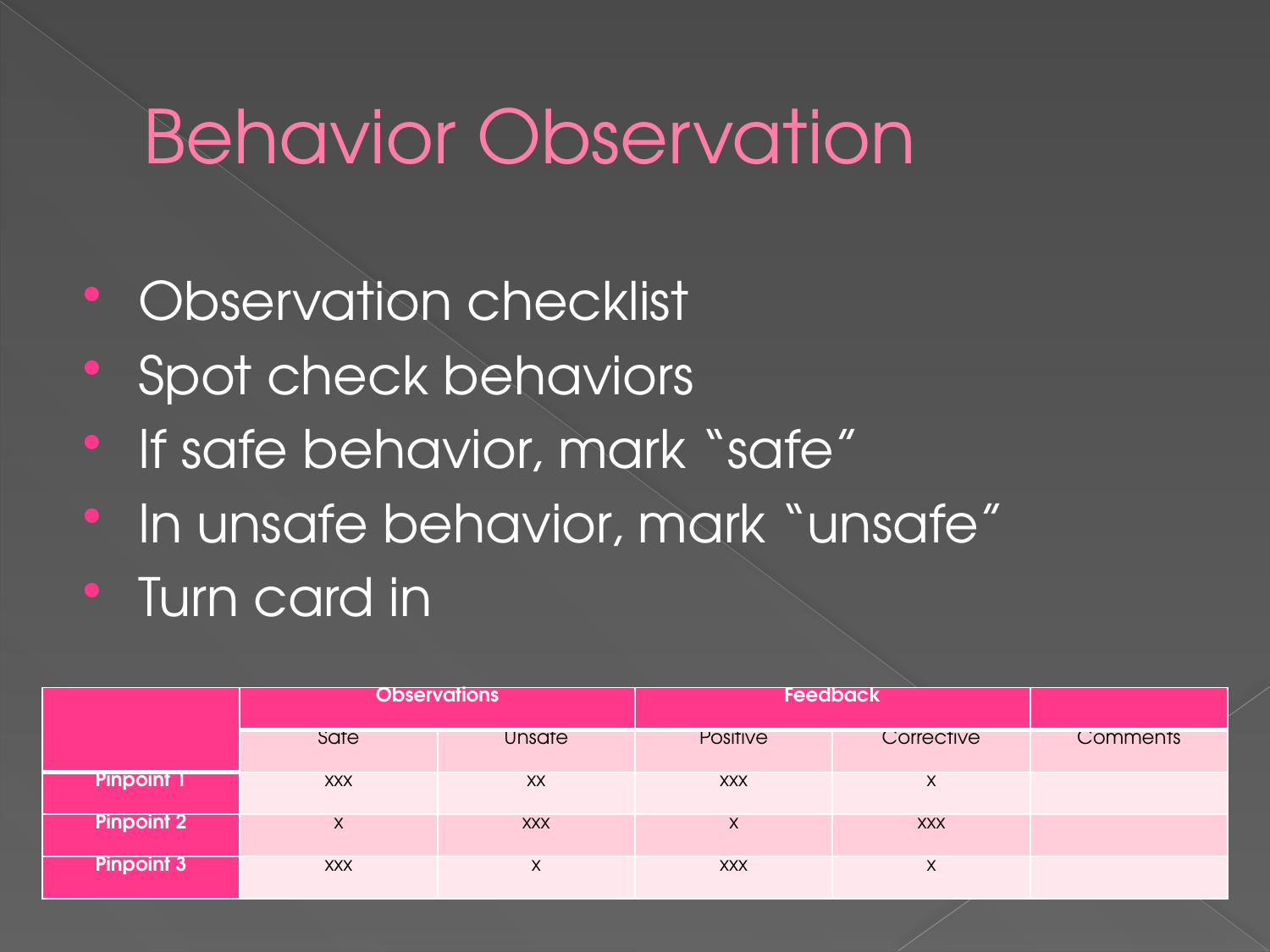

# Behavior Observation
Observation checklist
Spot check behaviors
If safe behavior, mark “safe”
In unsafe behavior, mark “unsafe”
Turn card in

|  | Observations |  | Feedback |  |  |
| --- | --- | --- | --- | --- | --- |
|  | Safe | Unsafe | Positive | Corrective | Comments |
| Pinpoint 1 | xxx | xx | xxx | x |  |
| Pinpoint 2 | x | xxx | x | xxx |  |
| Pinpoint 3 | xxx | x | xxx | x |  |